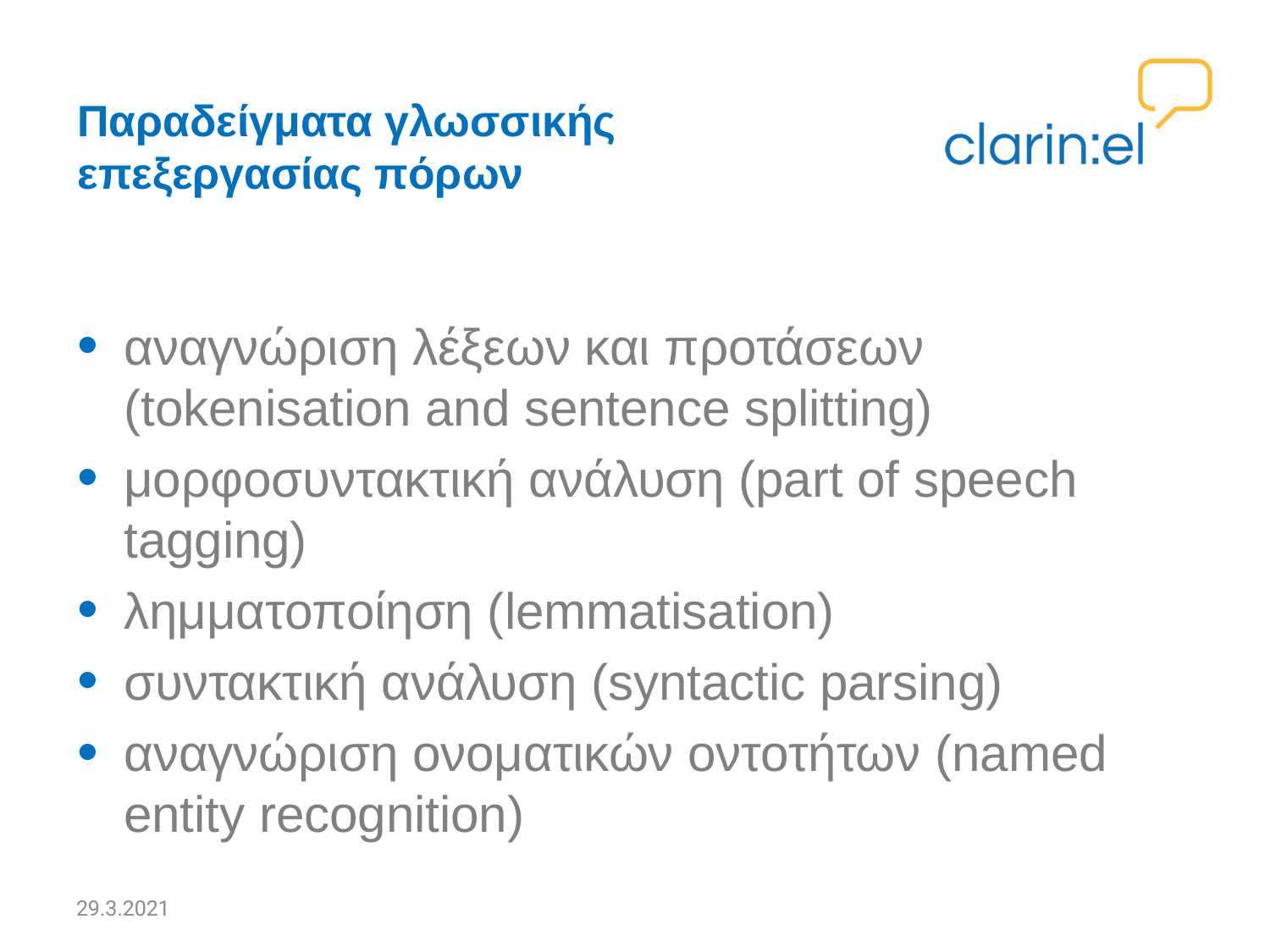

# Παραδείγματα γλωσσικής επεξεργασίας πόρων

αναγνώριση λέξεων και προτάσεων (tokenisation and sentence splitting)
μορφοσυντακτική ανάλυση (part of speech tagging)
λημματοποίηση (lemmatisation)
συντακτική ανάλυση (syntactic parsing)
αναγνώριση ονοματικών οντοτήτων (named entity recognition)

29.3.2021
Ερμηνευτική Ανάλυση Λόγου στην Ψηφιακή Εποχή
11